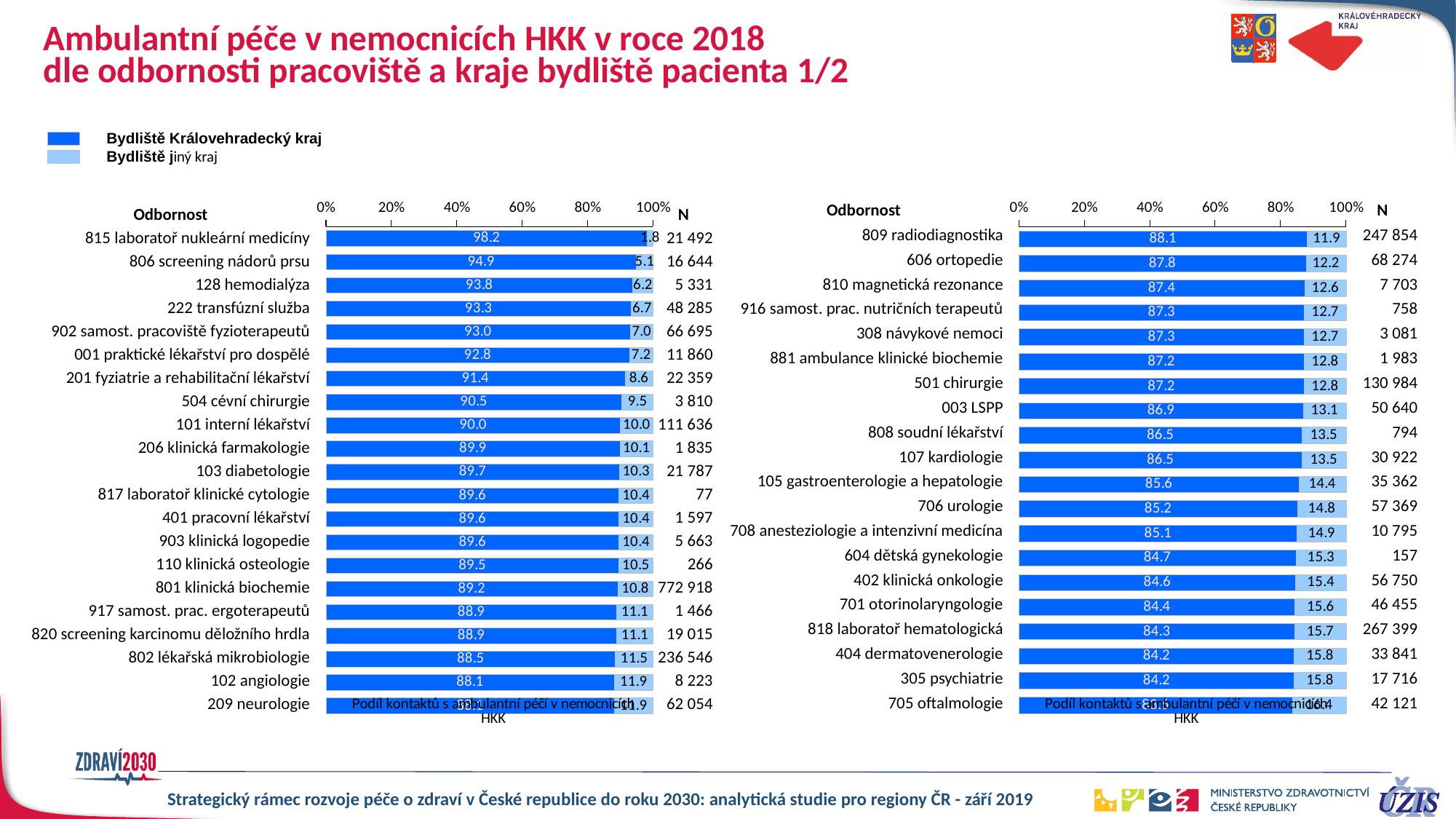

# Ambulantní péče v nemocnicích HKK v roce 2018 dle odbornosti pracoviště a kraje bydliště pacienta 1/2
Bydliště Královehradecký kraj
Bydliště jiný kraj

### Chart

| Category | k1 | k2 |
|---|---|---|
| 815 laboratoř nukleární medicíny | 98.2 | 1.8 |
| 806 screening nádorů prsu | 94.9 | 5.1 |
| 128 hemodialýza | 93.8 | 6.2 |
| 222 transfúzní služba | 93.3 | 6.7 |
| 902 samostatné pracoviště fyzioterapeutů | 93.0 | 7.0 |
| 001 praktické lékařství pro dospělé | 92.8 | 7.2 |
| 201 fyziatrie a rehabilitační lékařství | 91.4 | 8.6 |
| 504 cévní chirurgie | 90.5 | 9.5 |
| 101 interní lékařství | 90.0 | 10.0 |
| 206 klinická farmakologie | 89.9 | 10.1 |
| 103 diabetologie | 89.7 | 10.3 |
| 817 laboratoř klinické cytologie | 89.6 | 10.4 |
| 401 pracovní lékařství | 89.6 | 10.4 |
| 903 klinická logopedie | 89.6 | 10.4 |
| 110 klinická osteologie | 89.5 | 10.5 |
| 801 klinická biochemie | 89.2 | 10.8 |
| 917 samostatné pracoviště ergoterapeutů | 88.9 | 11.1 |
| 820 laboratoř provádějící screening karcinomu děložního hrdla | 88.9 | 11.1 |
| 802 lékařská mikrobiologie | 88.5 | 11.5 |
| 102 angiologie | 88.1 | 11.9 |
| 209 neurologie | 88.1 | 11.9 |

### Chart

| Category | k1 | k2 |
|---|---|---|
| 809 radiodiagnostika | 88.1 | 11.9 |
| 606 ortopedie | 87.8 | 12.2 |
| 810 magnetická rezonance | 87.4 | 12.6 |
| 916 samostatné pracoviště nutričních terapeutů | 87.3 | 12.7 |
| 308 návykové nemoci | 87.3 | 12.7 |
| 881 ambulance klinické biochemie | 87.2 | 12.8 |
| 501 chirurgie | 87.2 | 12.8 |
| 003 LSPP | 86.9 | 13.1 |
| 808 soudní lékařství | 86.5 | 13.5 |
| 107 kardiologie | 86.5 | 13.5 |
| 105 gastroenterologie a hepatologie | 85.6 | 14.4 |
| 706 urologie | 85.2 | 14.8 |
| 708 anesteziologie a intenzivní medicína | 85.1 | 14.9 |
| 604 dětská gynekologie | 84.7 | 15.3 |
| 402 klinická onkologie | 84.6 | 15.4 |
| 701 otorinolaryngologie | 84.4 | 15.6 |
| 818 laboratoř hematologická | 84.3 | 15.7 |
| 404 dermatovenerologie | 84.2 | 15.8 |
| 305 psychiatrie | 84.2 | 15.8 |
| 705 oftalmologie | 83.6 | 16.4 |
| Odbornost |  | N |
| --- | --- | --- |
| 809 radiodiagnostika |  | 247 854 |
| 606 ortopedie |  | 68 274 |
| 810 magnetická rezonance |  | 7 703 |
| 916 samost. prac. nutričních terapeutů |  | 758 |
| 308 návykové nemoci |  | 3 081 |
| 881 ambulance klinické biochemie |  | 1 983 |
| 501 chirurgie |  | 130 984 |
| 003 LSPP |  | 50 640 |
| 808 soudní lékařství |  | 794 |
| 107 kardiologie |  | 30 922 |
| 105 gastroenterologie a hepatologie |  | 35 362 |
| 706 urologie |  | 57 369 |
| 708 anesteziologie a intenzivní medicína |  | 10 795 |
| 604 dětská gynekologie |  | 157 |
| 402 klinická onkologie |  | 56 750 |
| 701 otorinolaryngologie |  | 46 455 |
| 818 laboratoř hematologická |  | 267 399 |
| 404 dermatovenerologie |  | 33 841 |
| 305 psychiatrie |  | 17 716 |
| 705 oftalmologie |  | 42 121 |
| Odbornost |  | N |
| --- | --- | --- |
| 815 laboratoř nukleární medicíny |  | 21 492 |
| 806 screening nádorů prsu |  | 16 644 |
| 128 hemodialýza |  | 5 331 |
| 222 transfúzní služba |  | 48 285 |
| 902 samost. pracoviště fyzioterapeutů |  | 66 695 |
| 001 praktické lékařství pro dospělé |  | 11 860 |
| 201 fyziatrie a rehabilitační lékařství |  | 22 359 |
| 504 cévní chirurgie |  | 3 810 |
| 101 interní lékařství |  | 111 636 |
| 206 klinická farmakologie |  | 1 835 |
| 103 diabetologie |  | 21 787 |
| 817 laboratoř klinické cytologie |  | 77 |
| 401 pracovní lékařství |  | 1 597 |
| 903 klinická logopedie |  | 5 663 |
| 110 klinická osteologie |  | 266 |
| 801 klinická biochemie |  | 772 918 |
| 917 samost. prac. ergoterapeutů |  | 1 466 |
| 820 screening karcinomu děložního hrdla |  | 19 015 |
| 802 lékařská mikrobiologie |  | 236 546 |
| 102 angiologie |  | 8 223 |
| 209 neurologie |  | 62 054 |